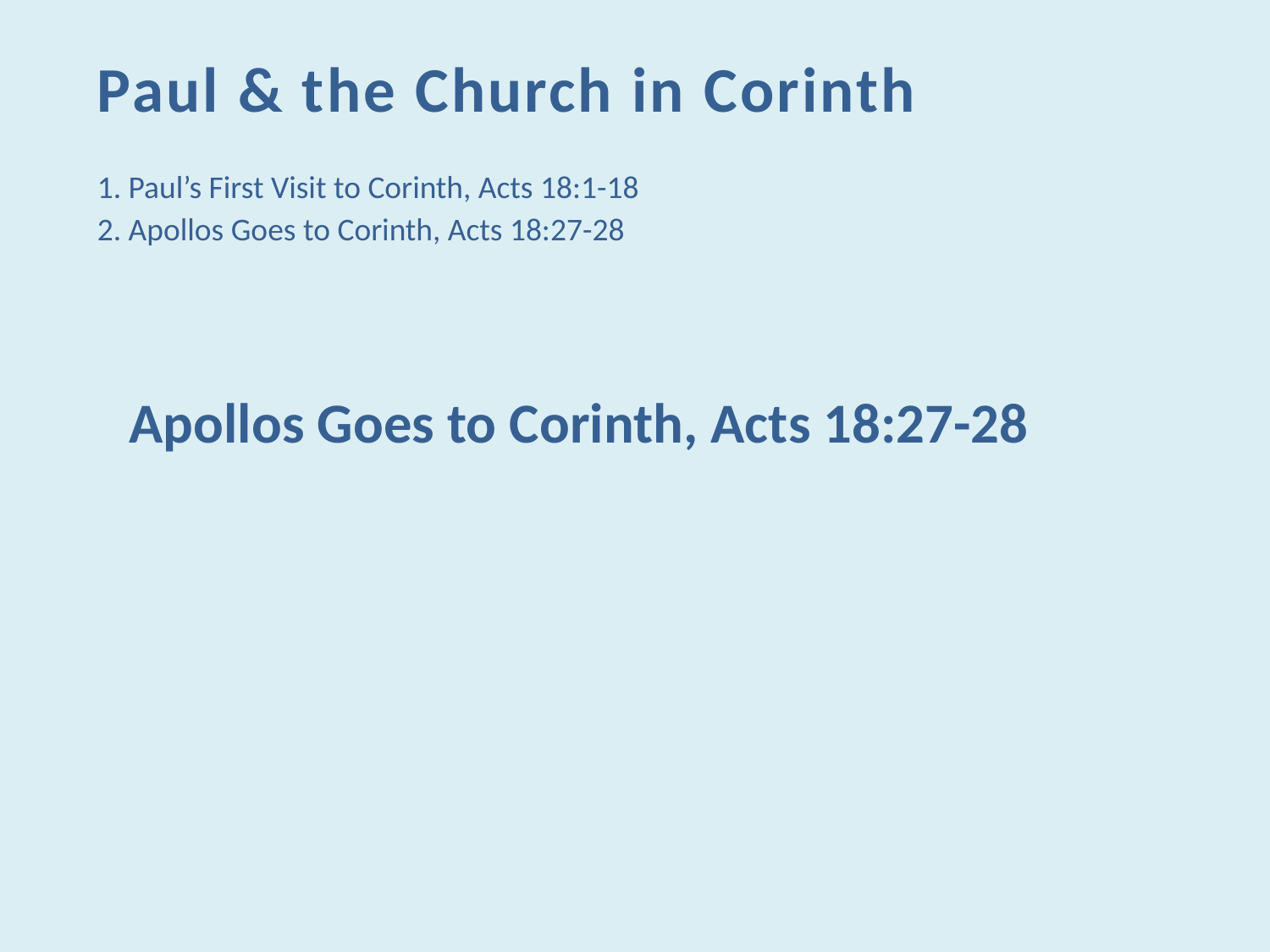

Paul & the Church in Corinth
1. Paul’s First Visit to Corinth, Acts 18:1-18
2. Apollos Goes to Corinth, Acts 18:27-28
Apollos Goes to Corinth, Acts 18:27-28